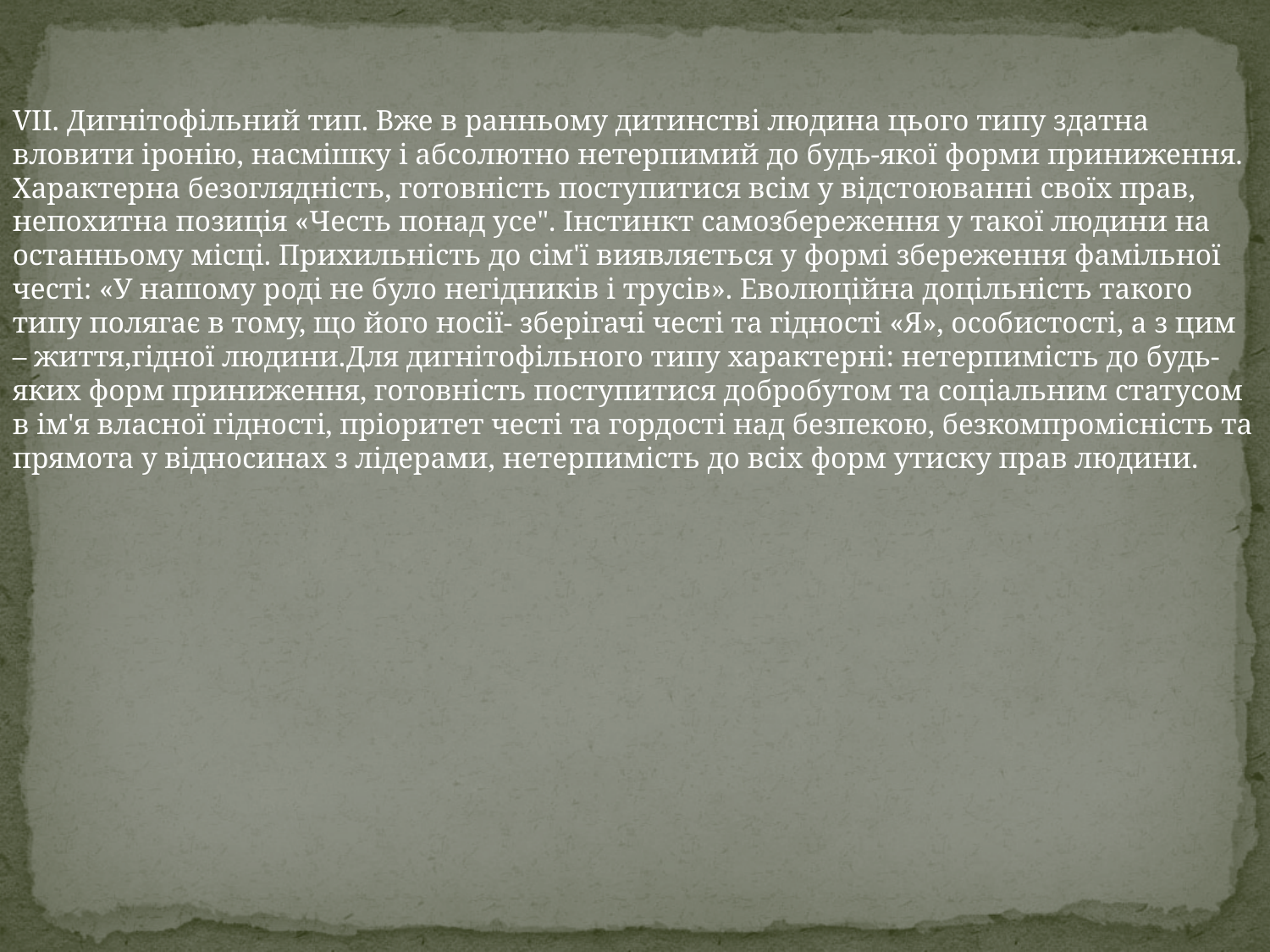

VII. Дигнітофільний тип. Вже в ранньому дитинстві людина цього типу здатна вловити іронію, насмішку і абсолютно нетерпимий до будь-якої форми приниження. Характерна безоглядність, готовність поступитися всім у відстоюванні своїх прав, непохитна позиція «Честь понад усе". Інстинкт самозбереження у такої людини на останньому місці. Прихильність до сім'ї виявляється у формі збереження фамільної честі: «У нашому роді не було негідників і трусів». Еволюційна доцільність такого типу полягає в тому, що його носії- зберігачі честі та гідності «Я», особистості, а з цим – життя,гідної людини.Для дигнітофільного типу характерні: нетерпимість до будь-яких форм приниження, готовність поступитися добробутом та соціальним статусом в ім'я власної гідності, пріоритет честі та гордості над безпекою, безкомпромісність та прямота у відносинах з лідерами, нетерпимість до всіх форм утиску прав людини.